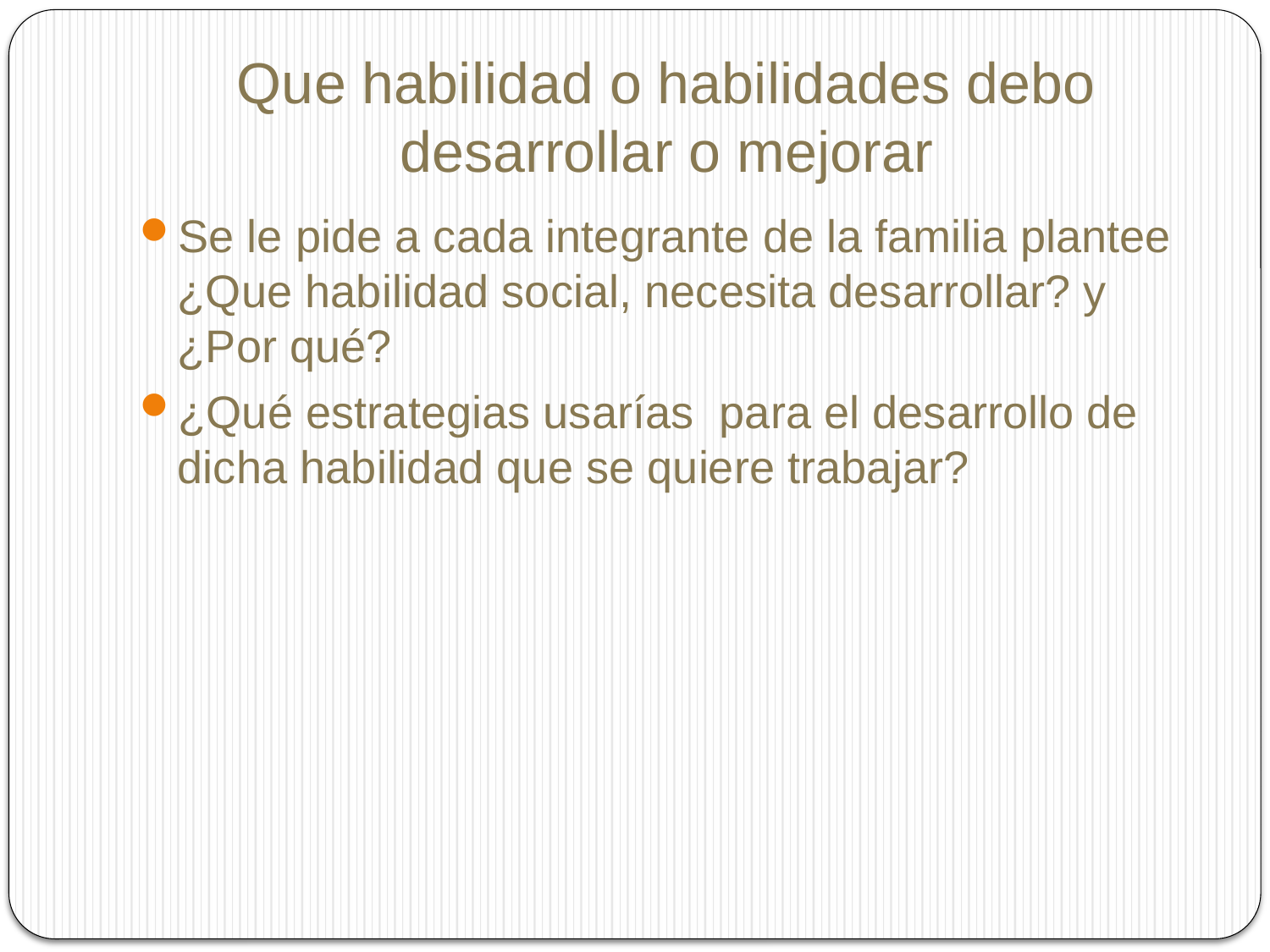

# Que habilidad o habilidades debo desarrollar o mejorar
Se le pide a cada integrante de la familia plantee ¿Que habilidad social, necesita desarrollar? y ¿Por qué?
¿Qué estrategias usarías  para el desarrollo de dicha habilidad que se quiere trabajar?